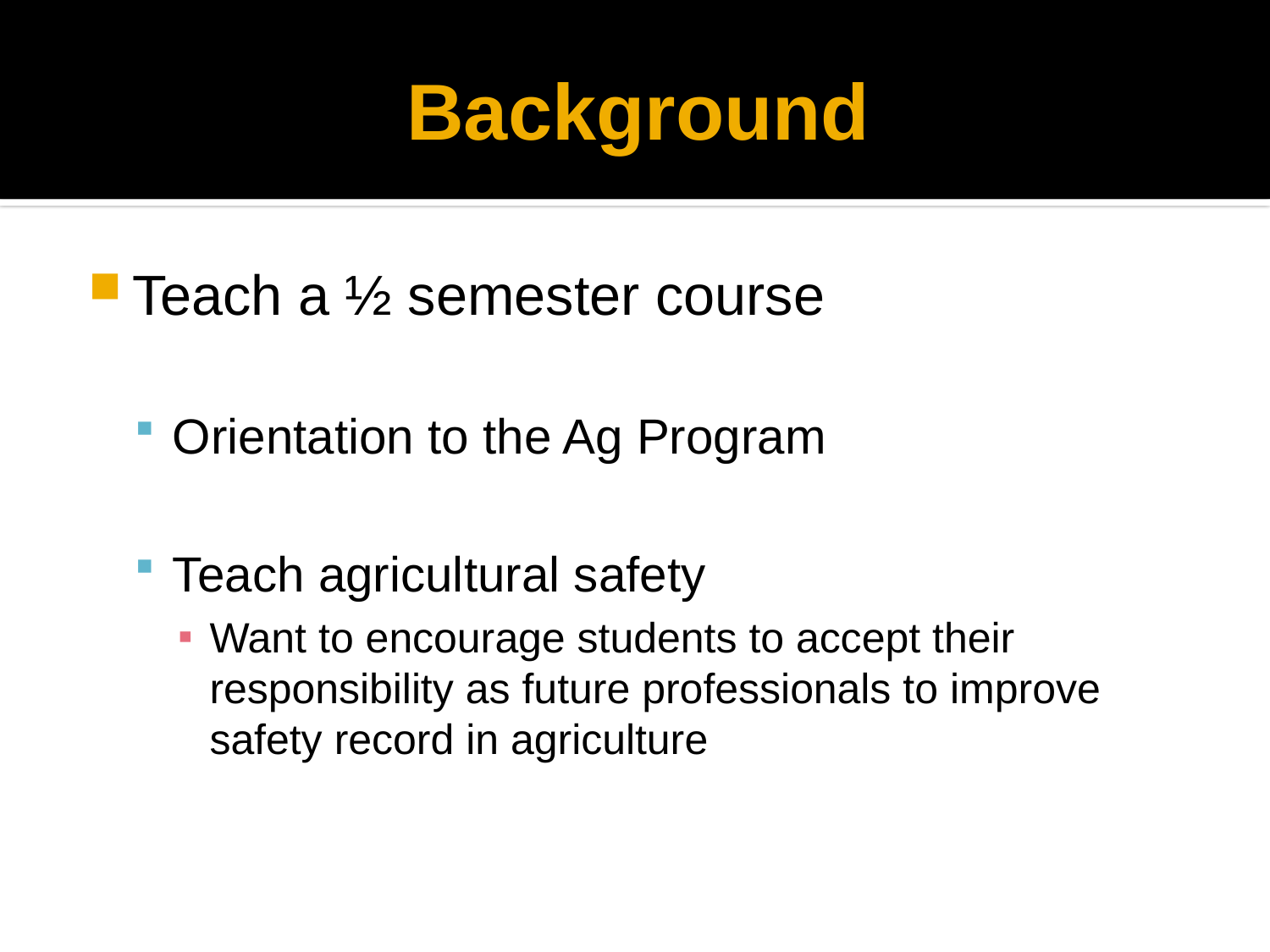

# Background
Teach a ½ semester course

Orientation to the Ag Program

Teach agricultural safety
Want to encourage students to accept their responsibility as future professionals to improve safety record in agriculture